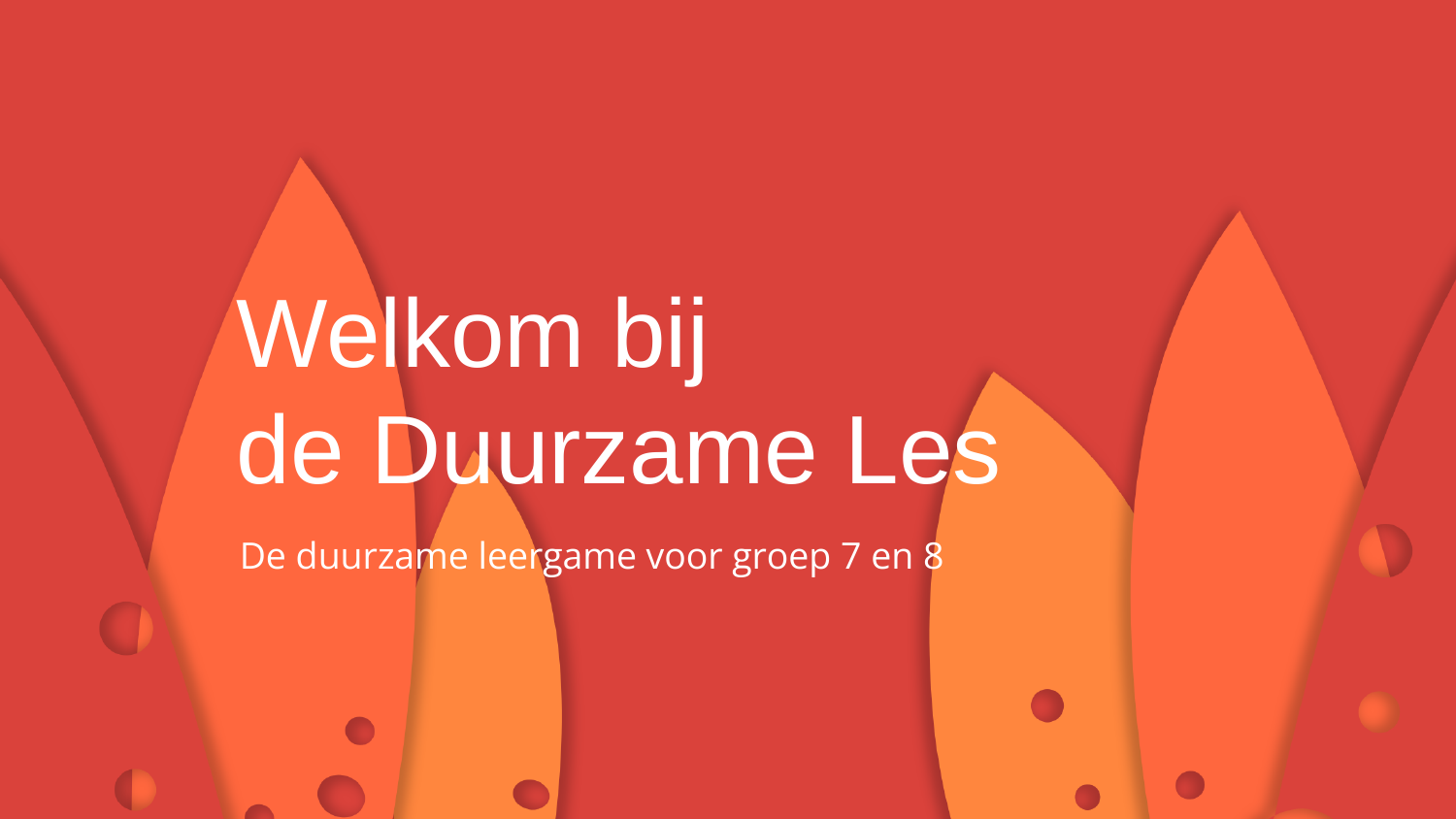

Welkom bij
de Duurzame Les
De duurzame leergame voor groep 7 en 8